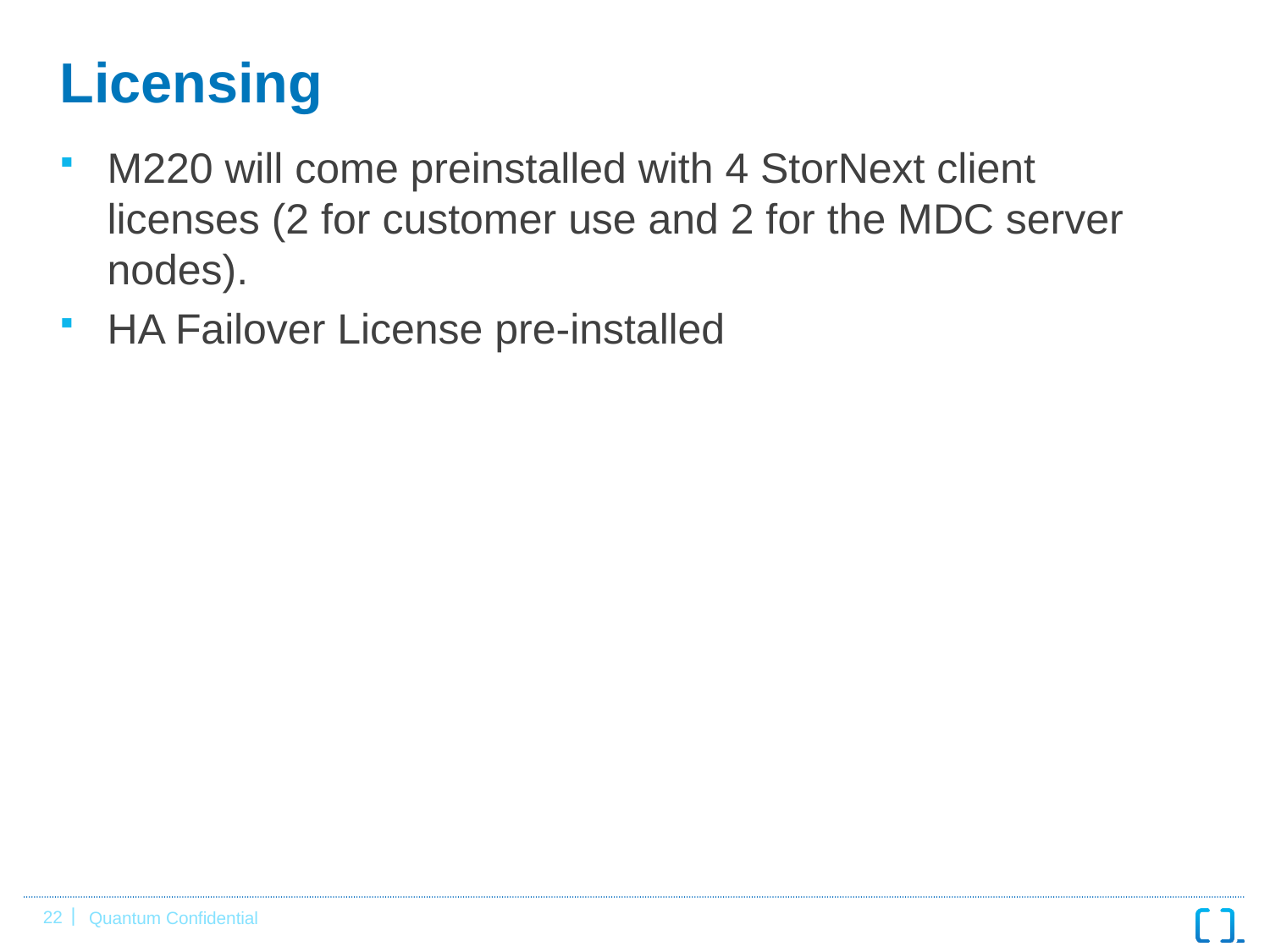

# Licensing
M220 will come preinstalled with 4 StorNext client licenses (2 for customer use and 2 for the MDC server nodes).
HA Failover License pre-installed